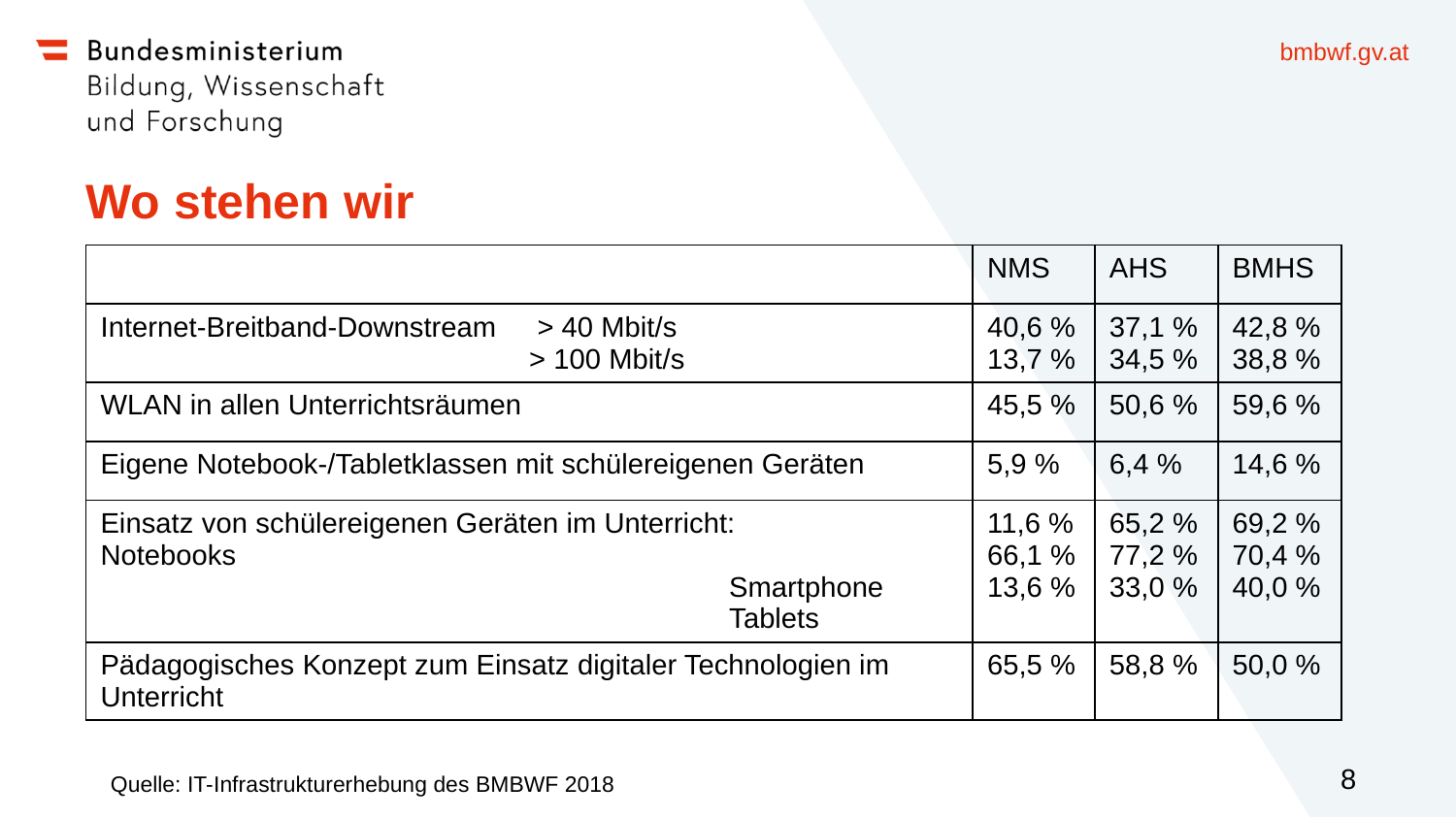

# Wo stehen wir
|  | NMS | AHS | BMHS |
| --- | --- | --- | --- |
| Internet-Breitband-Downstream > 40 Mbit/s > 100 Mbit/s | 40,6 % 13,7 % | 37,1 % 34,5 % | 42,8 % 38,8 % |
| WLAN in allen Unterrichtsräumen | 45,5 % | 50,6 % | 59,6 % |
| Eigene Notebook-/Tabletklassen mit schülereigenen Geräten | 5,9 % | 6,4 % | 14,6 % |
| Einsatz von schülereigenen Geräten im Unterricht: Notebooks Smartphone Tablets | 11,6 % 66,1 % 13,6 % | 65,2 % 77,2 % 33,0 % | 69,2 % 70,4 % 40,0 % |
| Pädagogisches Konzept zum Einsatz digitaler Technologien im Unterricht | 65,5 % | 58,8 % | 50,0 % |
Quelle: IT-Infrastrukturerhebung des BMBWF 2018
8